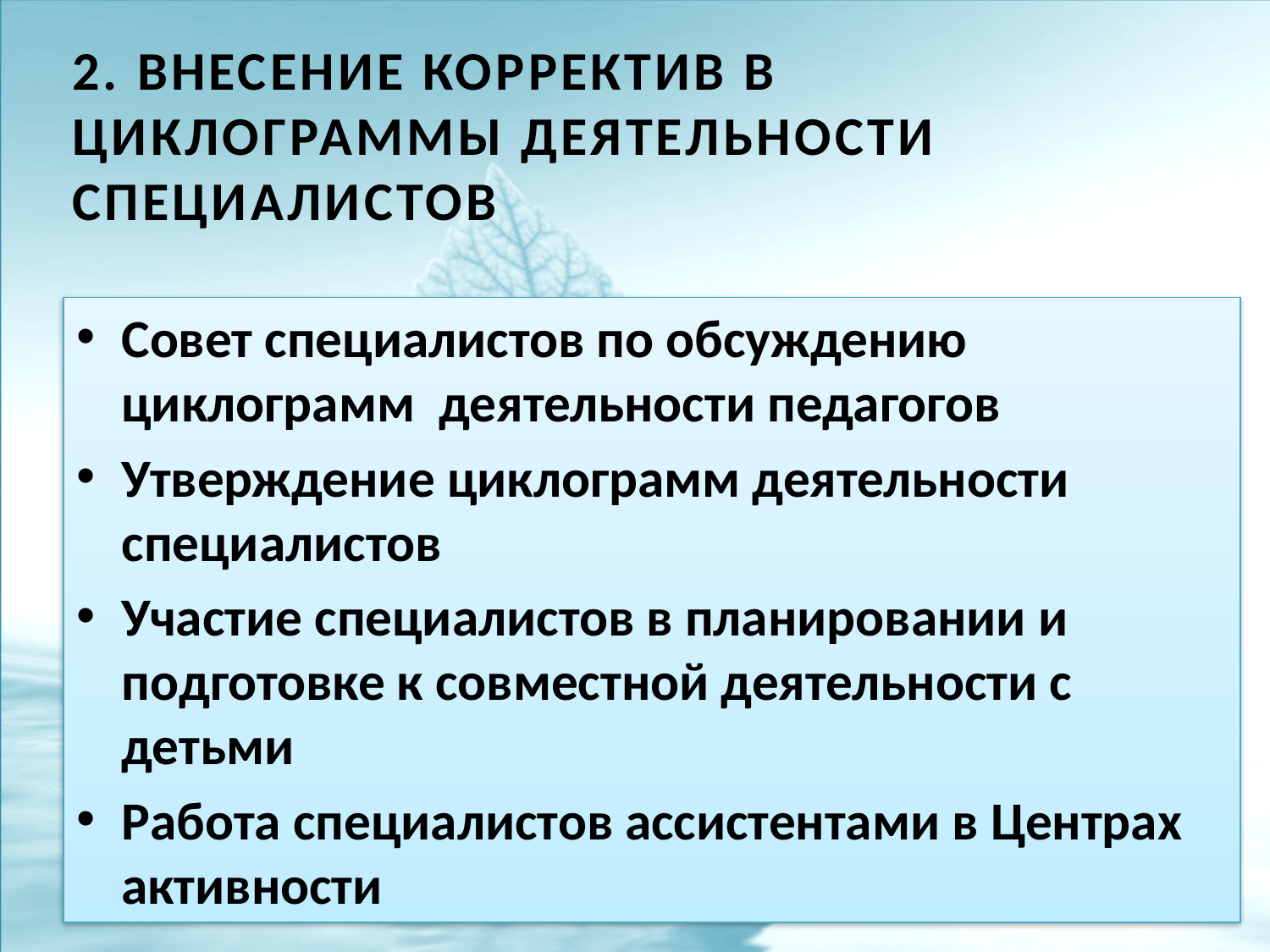

# 2. Внесение корректив в циклограммы деятельности специалистов
Совет специалистов по обсуждению циклограмм  деятельности педагогов
Утверждение циклограмм деятельности специалистов
Участие специалистов в планировании и подготовке к совместной деятельности с детьми
Работа специалистов ассистентами в Центрах активности